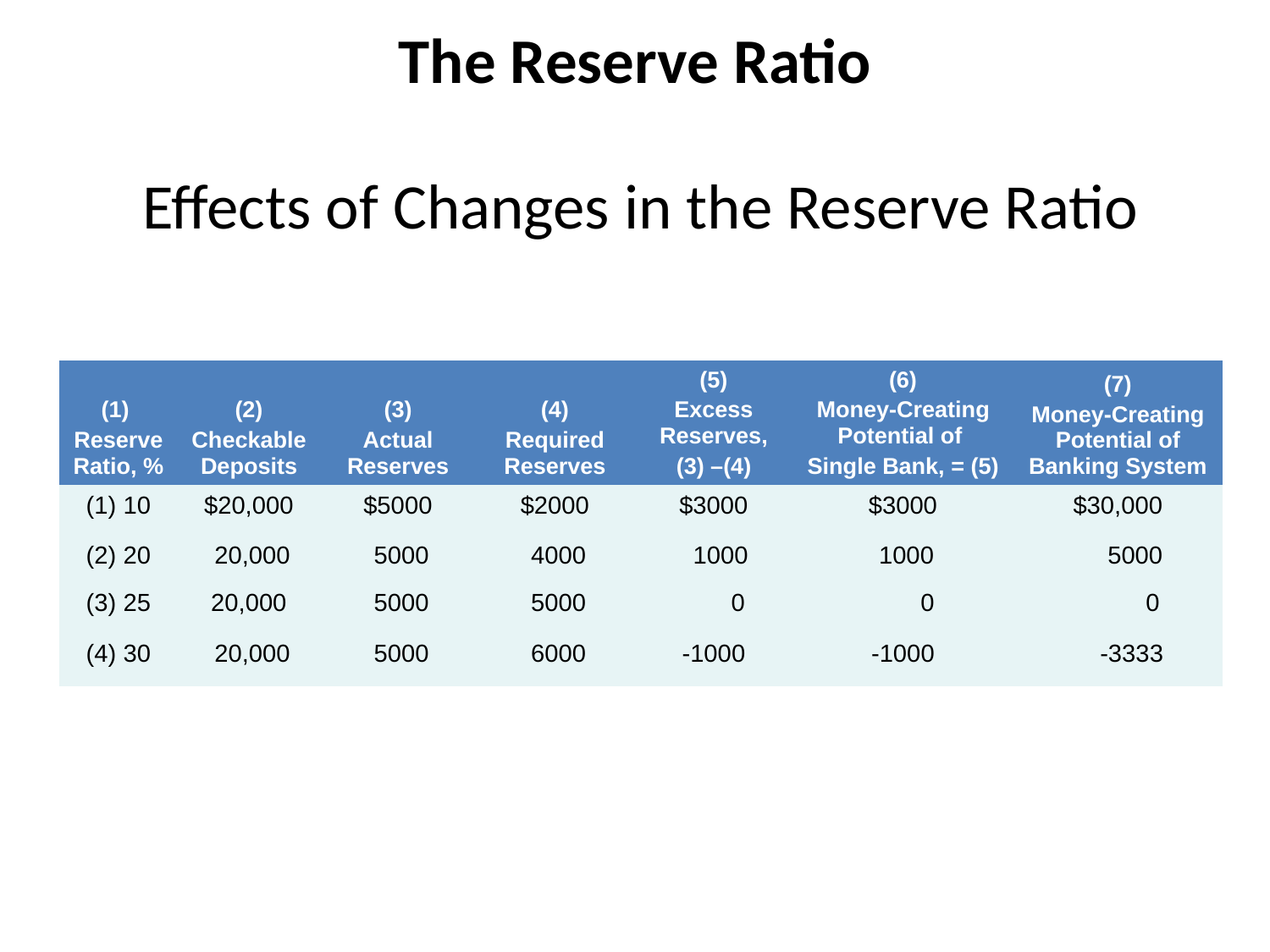

# The Reserve Ratio
Effects of Changes in the Reserve Ratio

| (1) Reserve Ratio, % | (2) Checkable Deposits | (3) Actual Reserves | (4) Required Reserves | (5) Excess Reserves, (3) –(4) | (6) Money-Creating Potential of Single Bank, = (5) | (7) Money-Creating Potential of Banking System |
| --- | --- | --- | --- | --- | --- | --- |
| (1) 10 | $20,000 | $5000 | $2000 | $3000 | $3000 | $30,000 |
| (2) 20 | 20,000 | 5000 | 4000 | 1000 | 1000 | 5000 |
| (3) 25 | 20,000 | 5000 | 5000 | 0 | 0 | 0 |
| (4) 30 | 20,000 | 5000 | 6000 | -1000 | -1000 | -3333 |
16-23
LO2